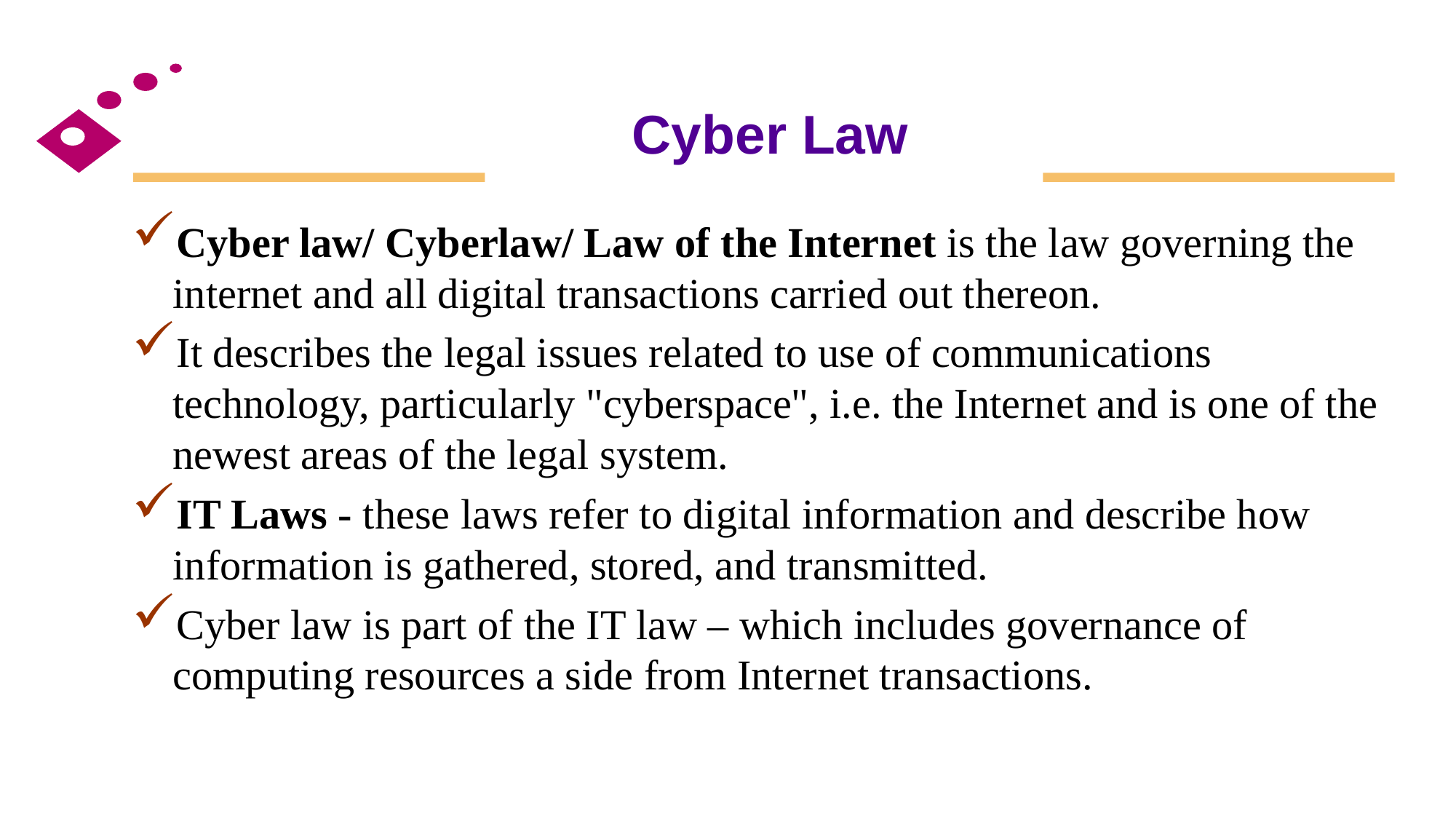

# Cyber Law
Cyber law/ Cyberlaw/ Law of the Internet is the law governing the internet and all digital transactions carried out thereon.
It describes the legal issues related to use of communications technology, particularly "cyberspace", i.e. the Internet and is one of the newest areas of the legal system.
IT Laws - these laws refer to digital information and describe how information is gathered, stored, and transmitted.
Cyber law is part of the IT law – which includes governance of computing resources a side from Internet transactions.